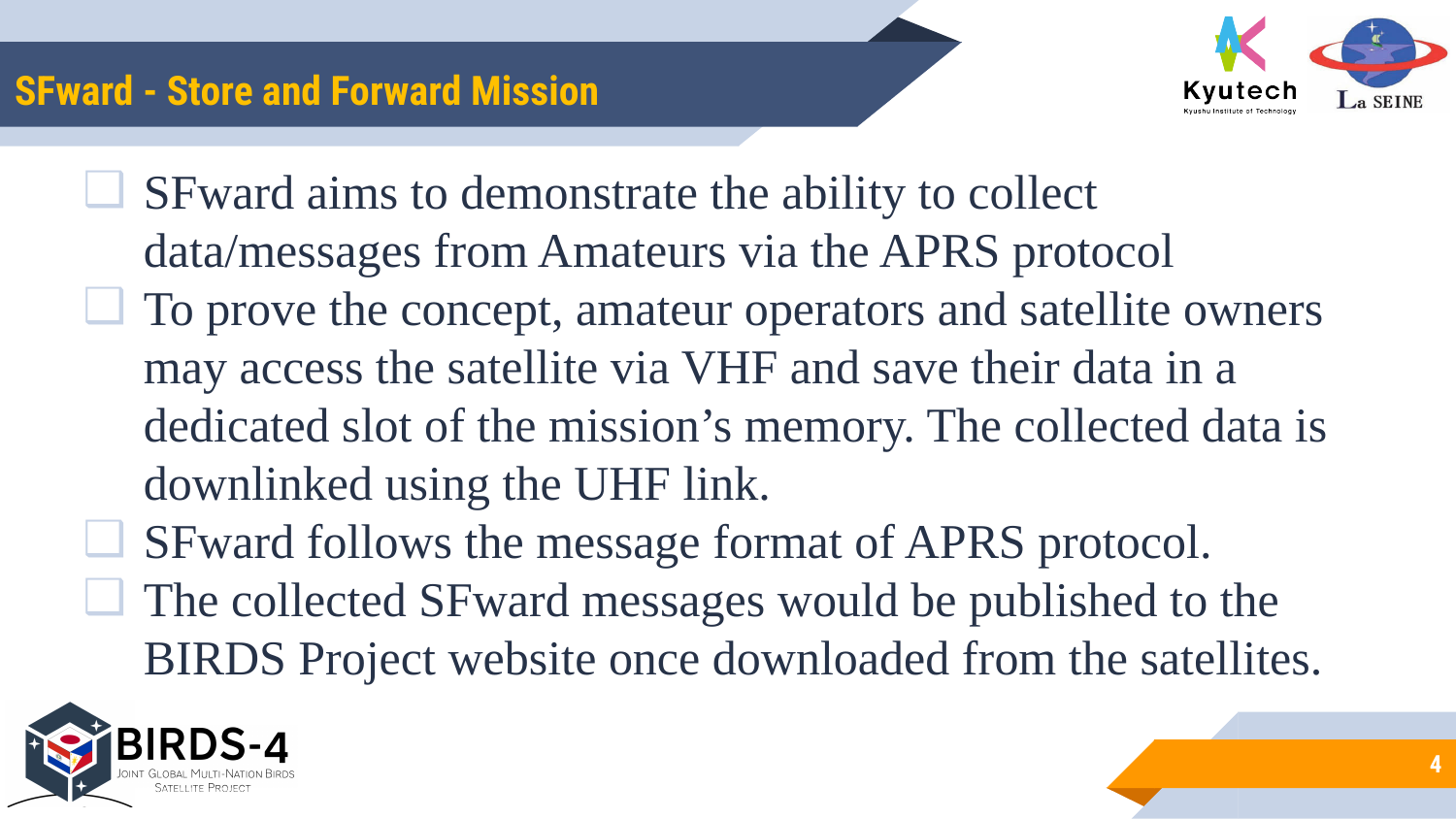

# SFward - Store and Forward Mission
SFward aims to demonstrate the ability to collect data/messages from Amateurs via the APRS protocol
To prove the concept, amateur operators and satellite owners may access the satellite via VHF and save their data in a dedicated slot of the mission’s memory. The collected data is downlinked using the UHF link.
SFward follows the message format of APRS protocol.
The collected SFward messages would be published to the BIRDS Project website once downloaded from the satellites.